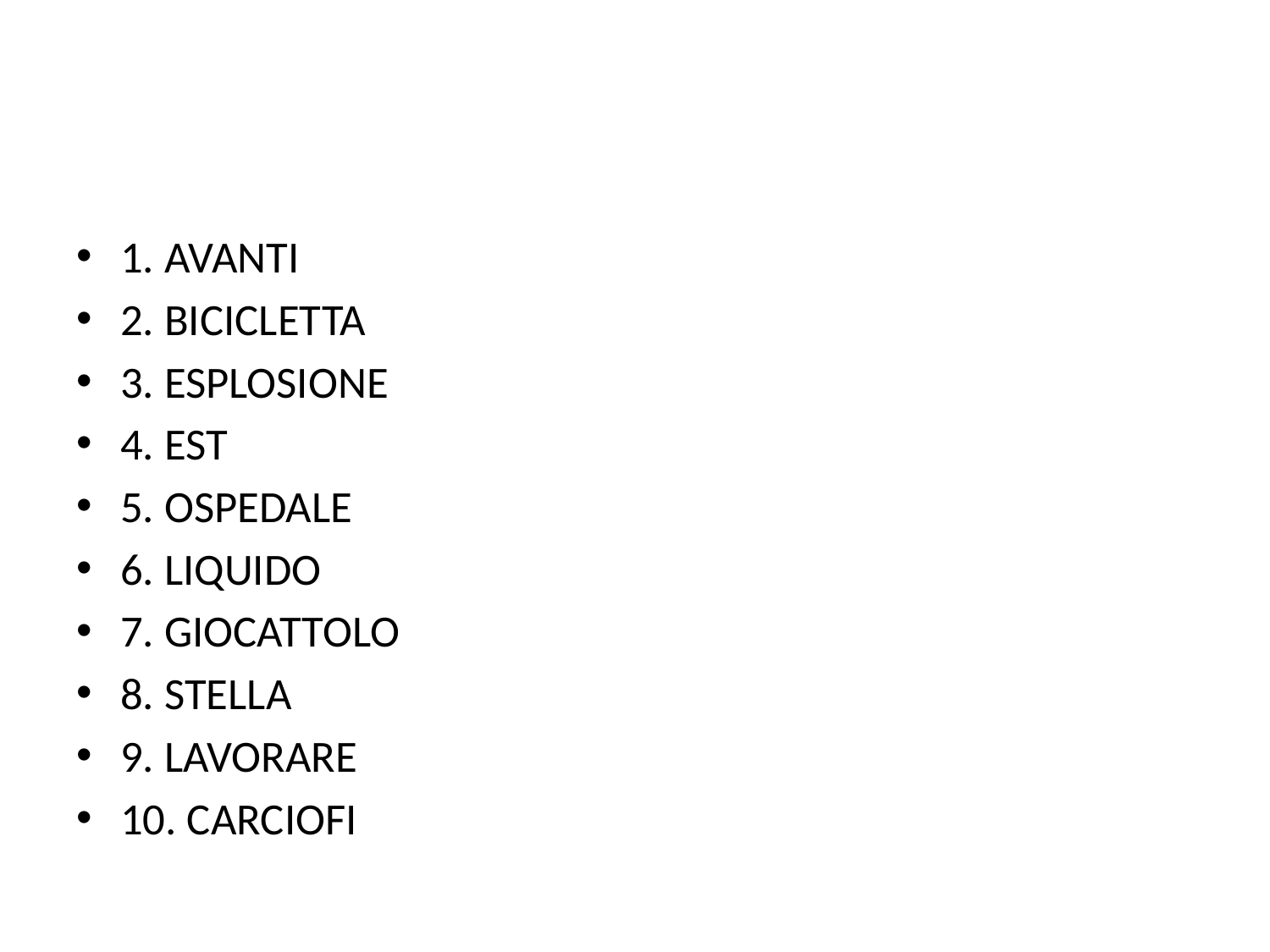

#
1. AVANTI
2. BICICLETTA
3. ESPLOSIONE
4. EST
5. OSPEDALE
6. LIQUIDO
7. GIOCATTOLO
8. STELLA
9. LAVORARE
10. CARCIOFI